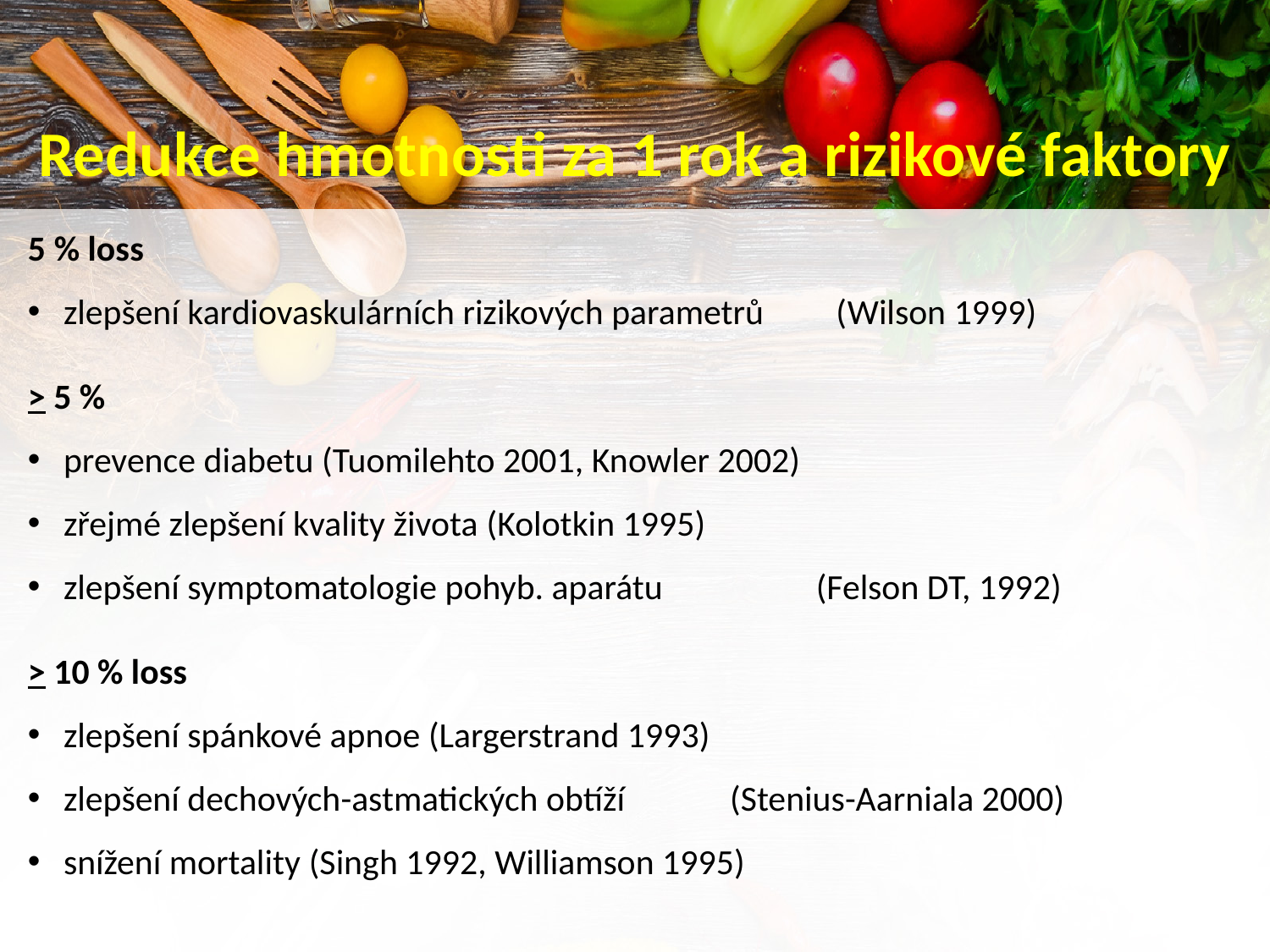

# Redukce hmotnosti za 1 rok a rizikové faktory
5 % loss
zlepšení kardiovaskulárních rizikových parametrů         (Wilson 1999)
> 5 %
prevence diabetu (Tuomilehto 2001, Knowler 2002)
zřejmé zlepšení kvality života (Kolotkin 1995)
zlepšení symptomatologie pohyb. aparátu                   (Felson DT, 1992)
> 10 % loss
zlepšení spánkové apnoe (Largerstrand 1993)
zlepšení dechových-astmatických obtíží             (Stenius-Aarniala 2000)
snížení mortality (Singh 1992, Williamson 1995)